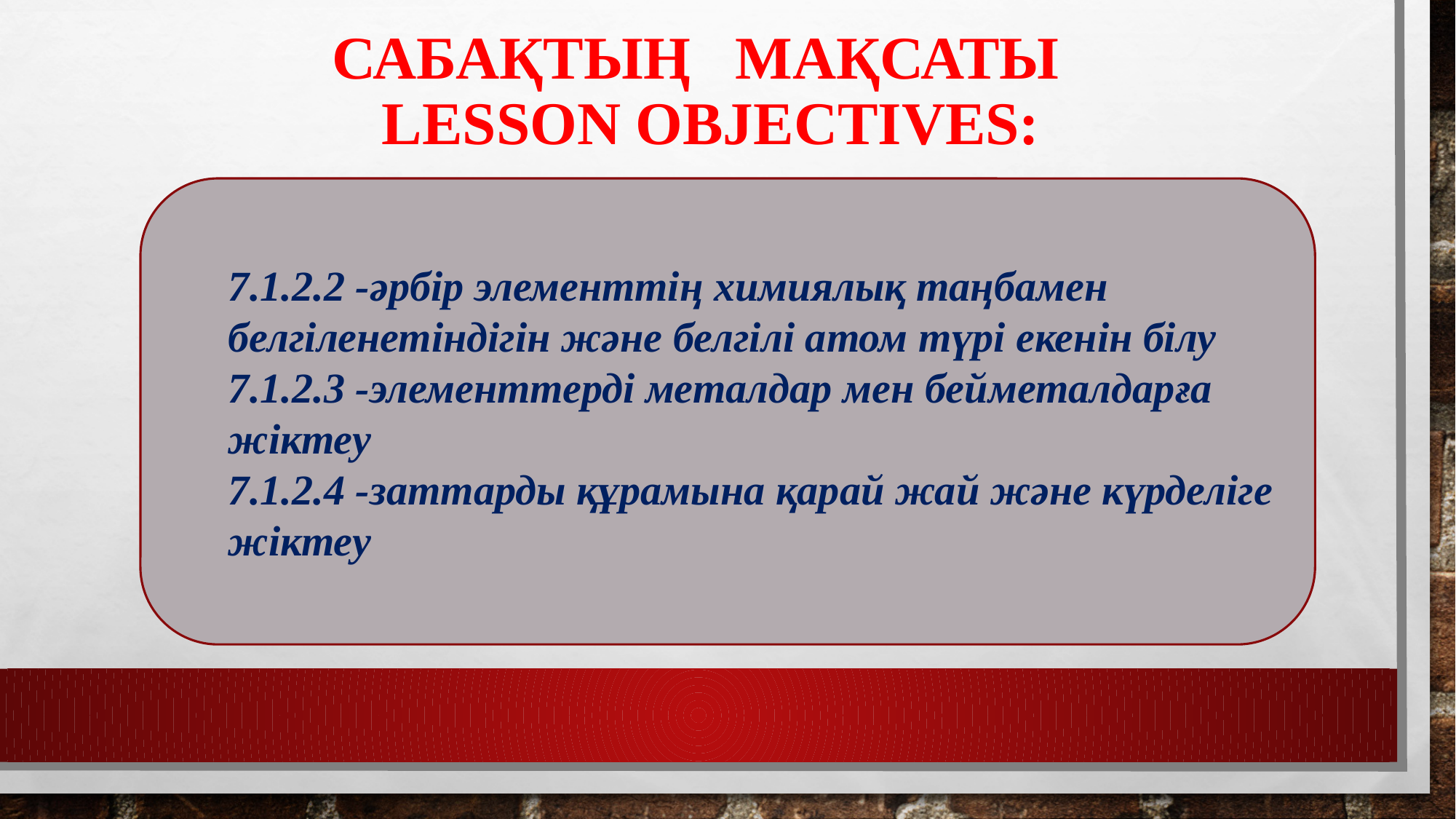

# Сабақтың   мақсаты Lesson objectives:
7.1.2.2 -әрбір элементтің химиялық таңбамен белгіленетіндігін және белгілі атом түрі екенін білу
7.1.2.3 -элементтерді металдар мен бейметалдарға жіктеу
7.1.2.4 -заттарды құрамына қарай жай және күрделіге жіктеу